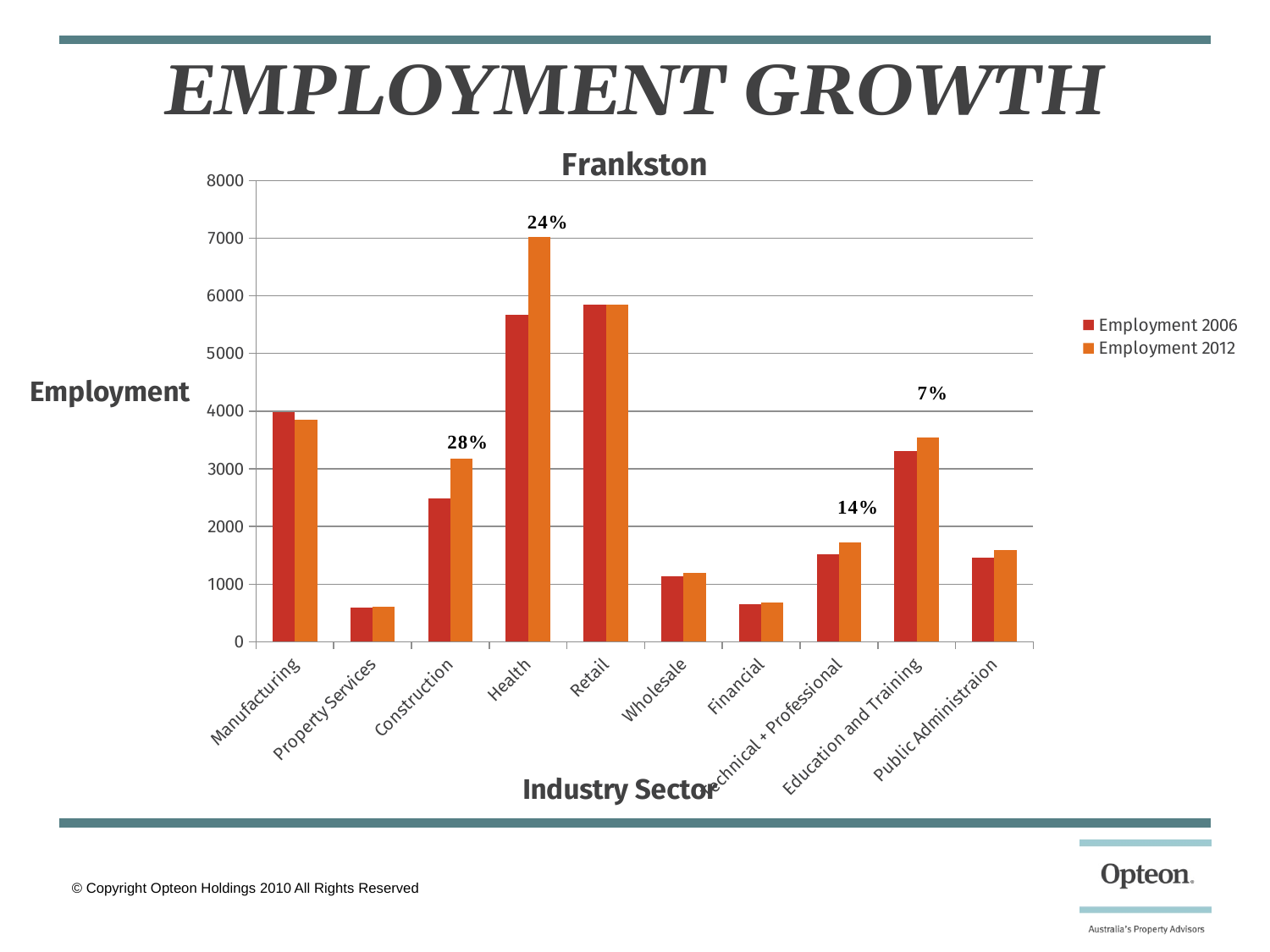

# EMPLOYMENT GROWTH

### Chart: Frankston

| Category | Employment 2006 | Employment 2012 |
|---|---|---|
| Manufacturing | 3980.0 | 3852.0 |
| Property Services | 588.0 | 604.0 |
| Construction | 2491.0 | 3177.0 |
| Health | 5670.0 | 7023.0 |
| Retail | 5848.0 | 5843.0 |
| Wholesale | 1135.0 | 1193.0 |
| Financial | 650.0 | 684.0 |
| Technical + Professional | 1513.0 | 1718.0 |
| Education and Training | 3312.0 | 3541.0 |
| Public Administraion | 1466.0 | 1593.0 |